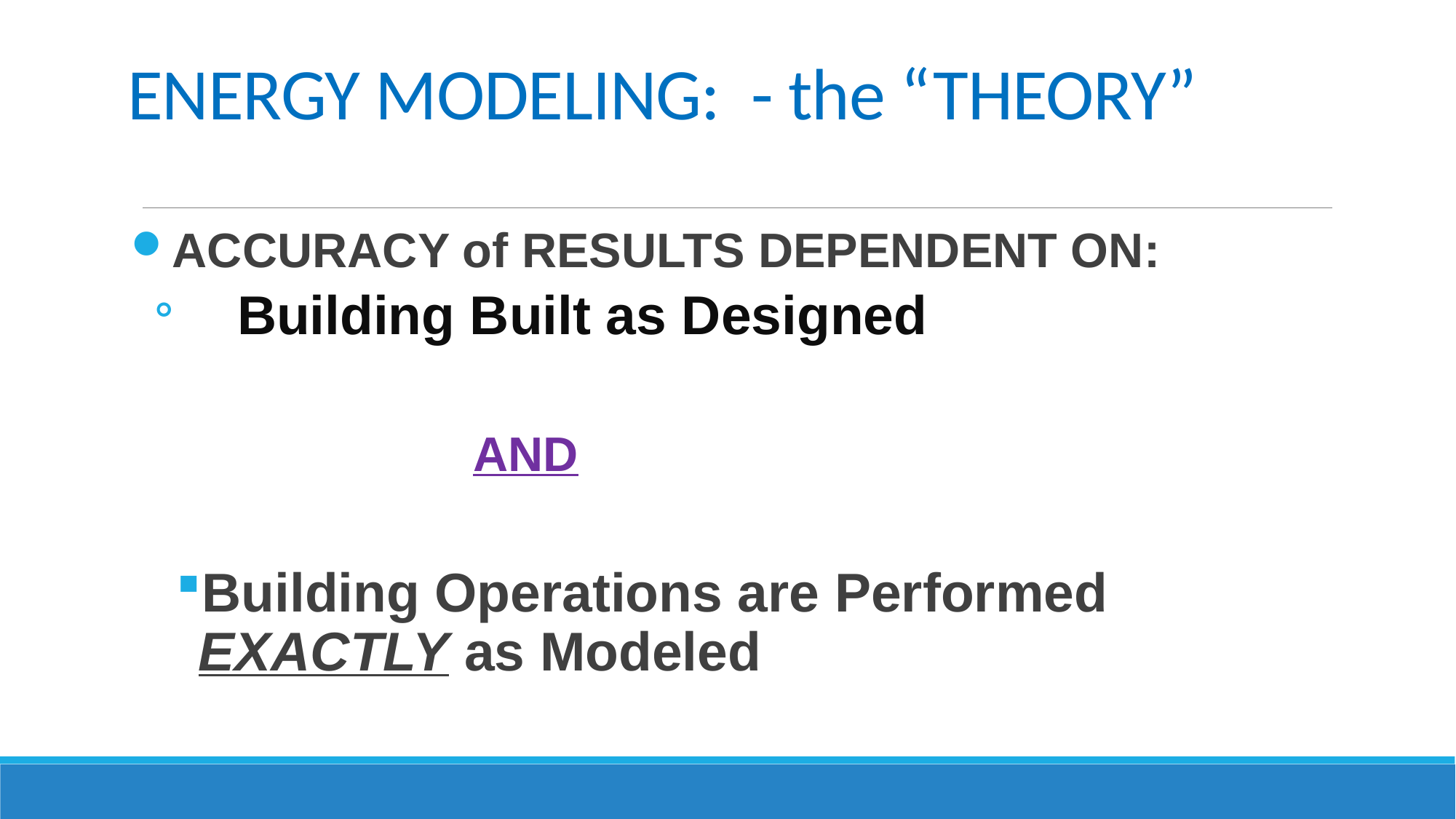

# ENERGY MODELING:  - the “THEORY”
ACCURACY of RESULTS DEPENDENT ON:
    Building Built as Designed

                       AND

Building Operations are Performed EXACTLY as Modeled